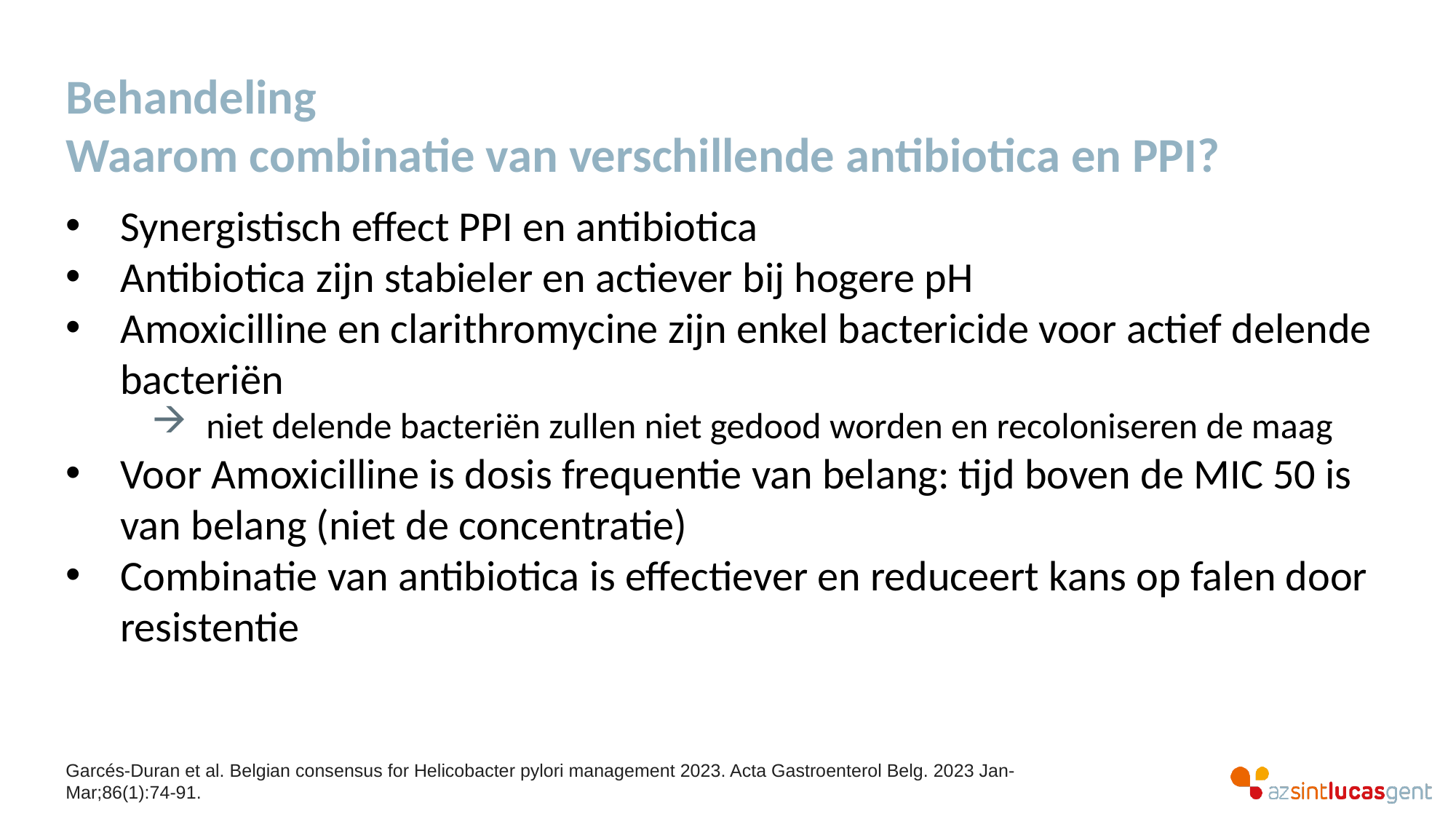

# Behandeling Waarom combinatie van verschillende antibiotica en PPI?
Synergistisch effect PPI en antibiotica
Antibiotica zijn stabieler en actiever bij hogere pH
Amoxicilline en clarithromycine zijn enkel bactericide voor actief delende bacteriën
niet delende bacteriën zullen niet gedood worden en recoloniseren de maag
Voor Amoxicilline is dosis frequentie van belang: tijd boven de MIC 50 is van belang (niet de concentratie)
Combinatie van antibiotica is effectiever en reduceert kans op falen door resistentie

Garcés-Duran et al. Belgian consensus for Helicobacter pylori management 2023. Acta Gastroenterol Belg. 2023 Jan-Mar;86(1):74-91.